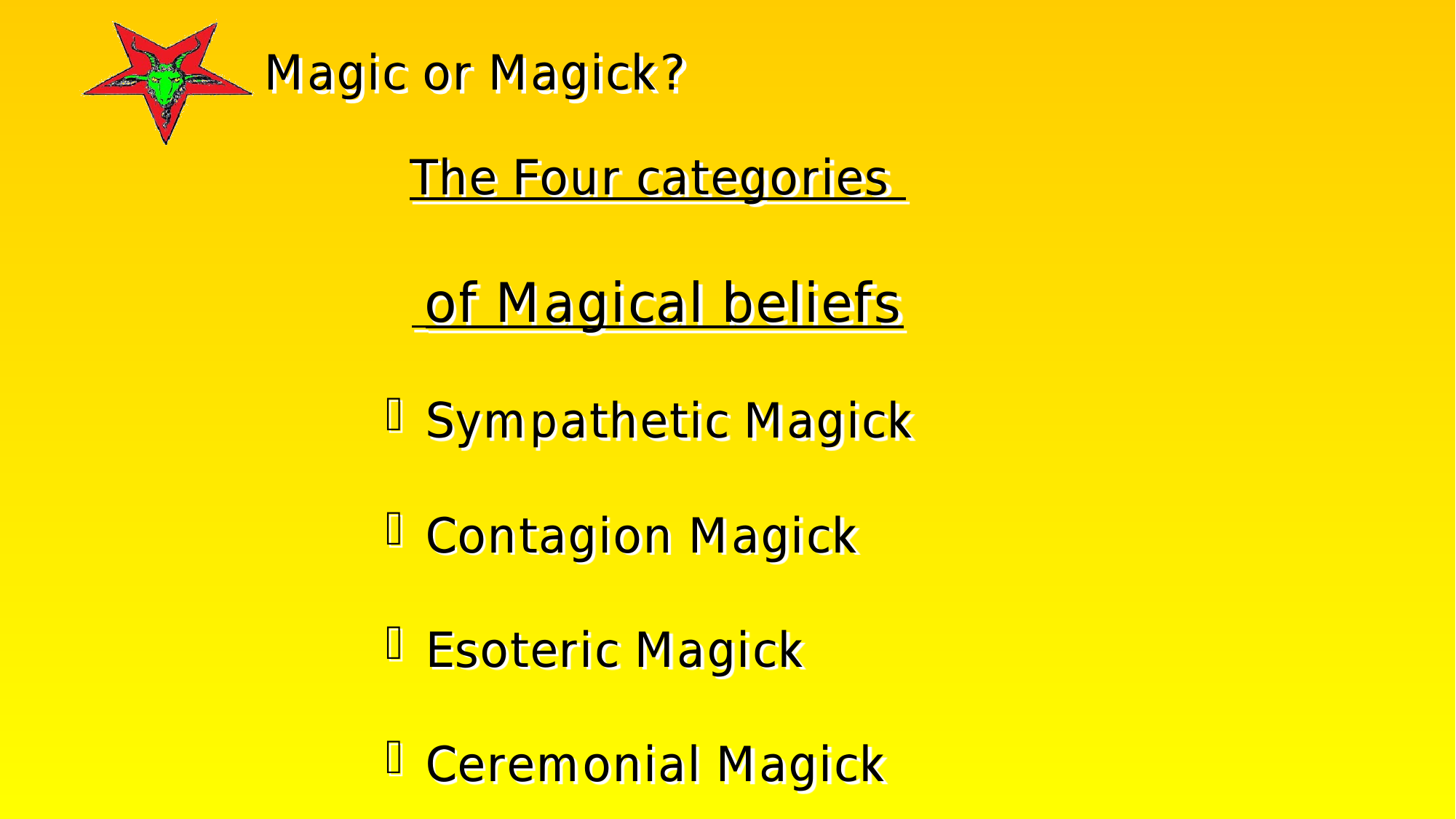

The Four categories
 of Magical beliefs
Sympathetic Magick
Contagion Magick
Esoteric Magick
Ceremonial Magick